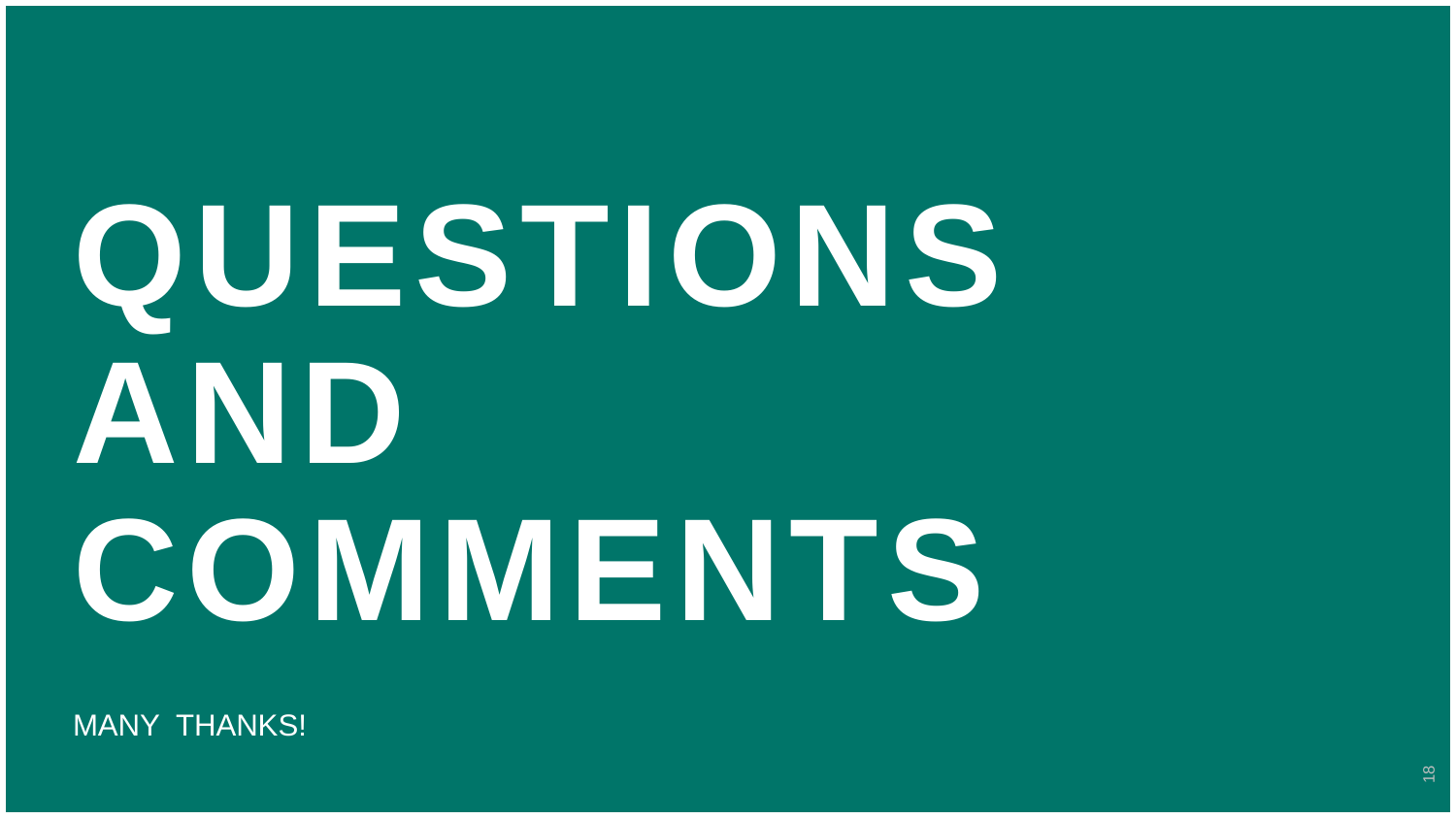

# Questions and Comments
Many  THANKS!
18